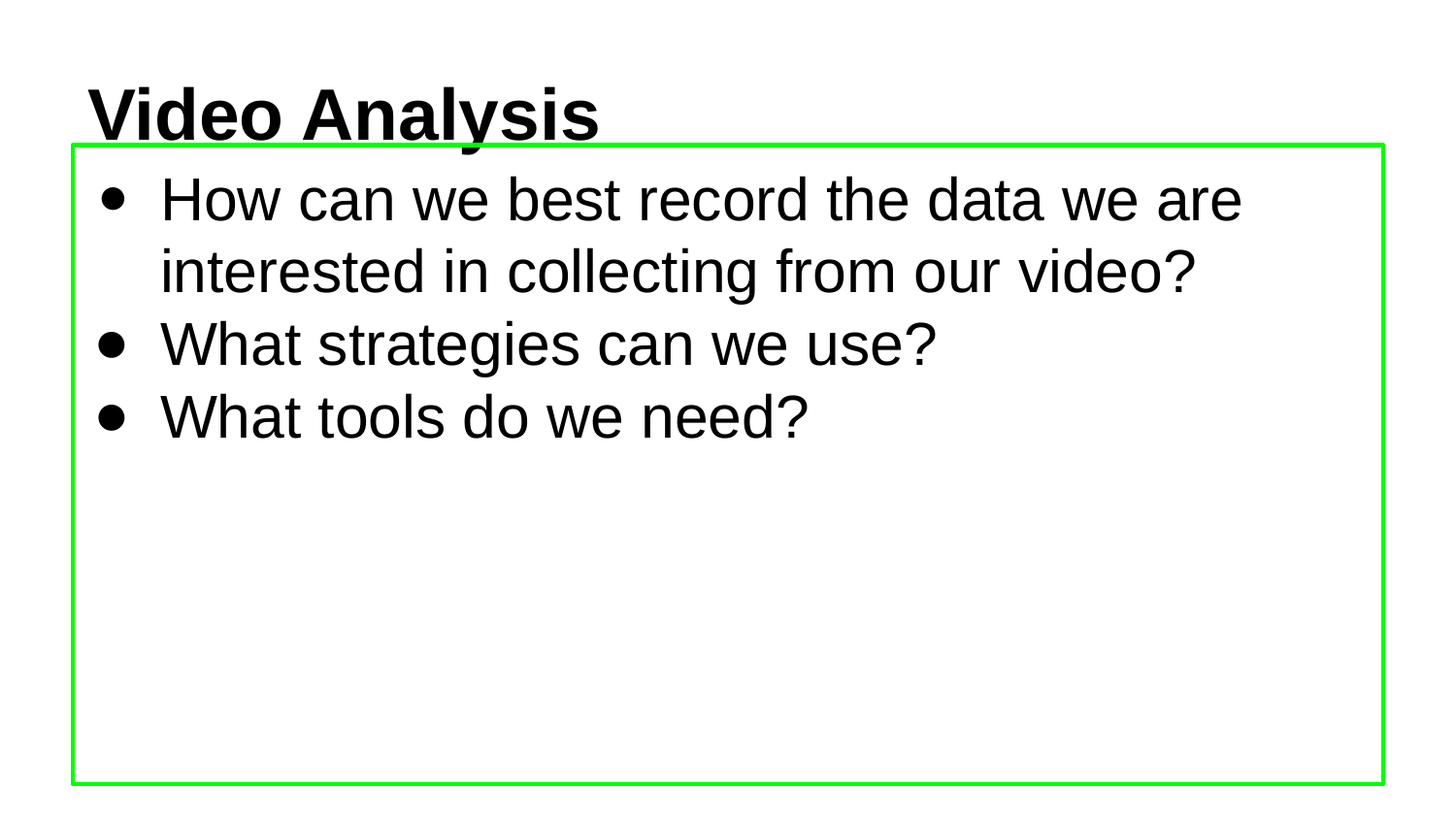

# Video Analysis
How can we best record the data we are interested in collecting from our video?
What strategies can we use?
What tools do we need?